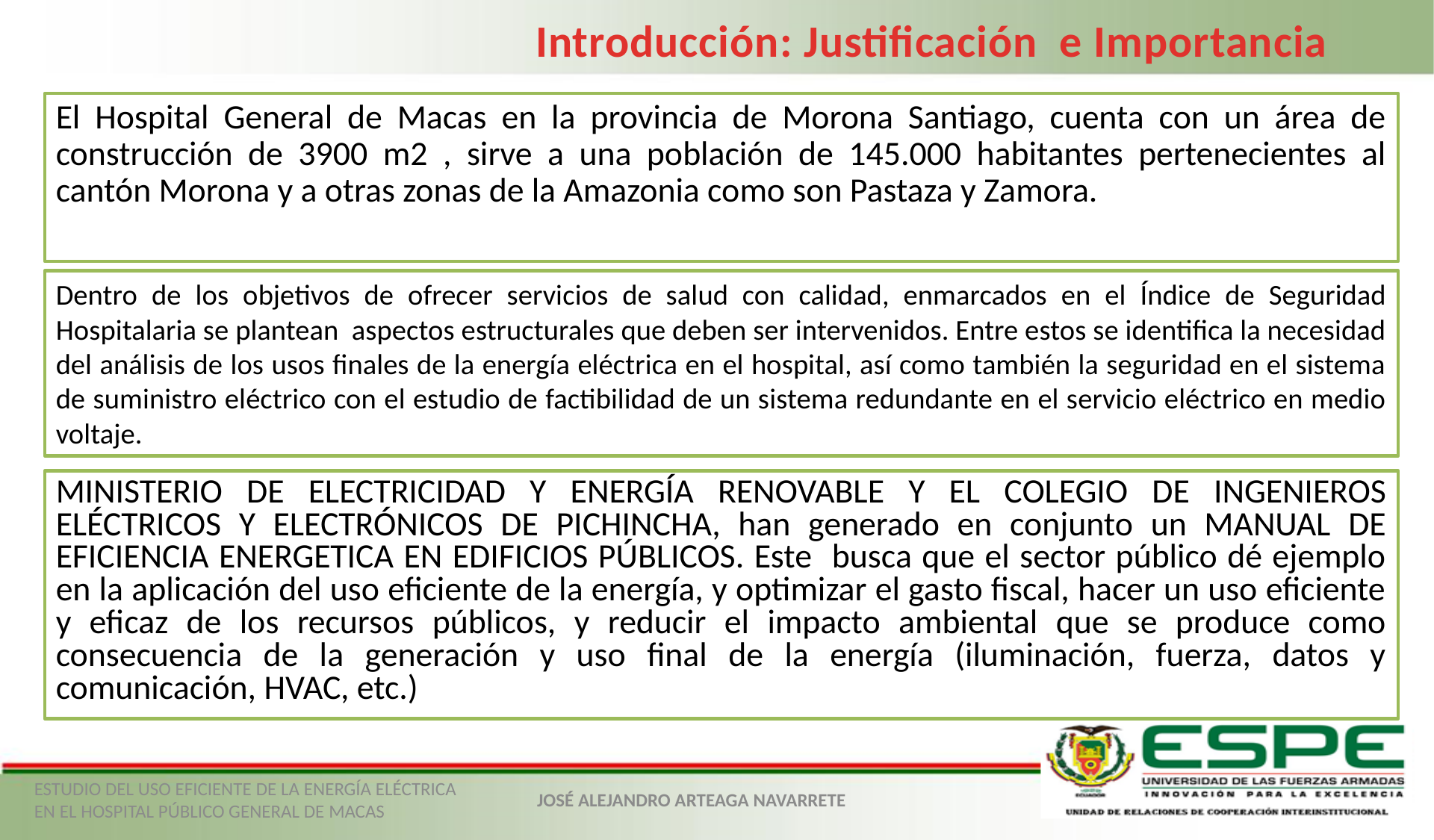

Introducción: Justificación  e Importancia
El Hospital General de Macas en la provincia de Morona Santiago, cuenta con un área de construcción de 3900 m2 , sirve a una población de 145.000 habitantes pertenecientes al cantón Morona y a otras zonas de la Amazonia como son Pastaza y Zamora.
Dentro de los objetivos de ofrecer servicios de salud con calidad, enmarcados en el Índice de Seguridad Hospitalaria se plantean  aspectos estructurales que deben ser intervenidos. Entre estos se identifica la necesidad del análisis de los usos finales de la energía eléctrica en el hospital, así como también la seguridad en el sistema de suministro eléctrico con el estudio de factibilidad de un sistema redundante en el servicio eléctrico en medio voltaje.
MINISTERIO DE ELECTRICIDAD Y ENERGÍA RENOVABLE Y EL COLEGIO DE INGENIEROS ELÉCTRICOS Y ELECTRÓNICOS DE PICHINCHA, han generado en conjunto un MANUAL DE EFICIENCIA ENERGETICA EN EDIFICIOS PÚBLICOS. Este  busca que el sector público dé ejemplo en la aplicación del uso eficiente de la energía, y optimizar el gasto fiscal, hacer un uso eficiente y eficaz de los recursos públicos, y reducir el impacto ambiental que se produce como consecuencia de la generación y uso final de la energía (iluminación, fuerza, datos y comunicación, HVAC, etc.)
ESTUDIO DEL USO EFICIENTE DE LA ENERGÍA ELÉCTRICA  EN EL HOSPITAL PÚBLICO GENERAL DE MACAS
JOSÉ ALEJANDRO ARTEAGA NAVARRETE